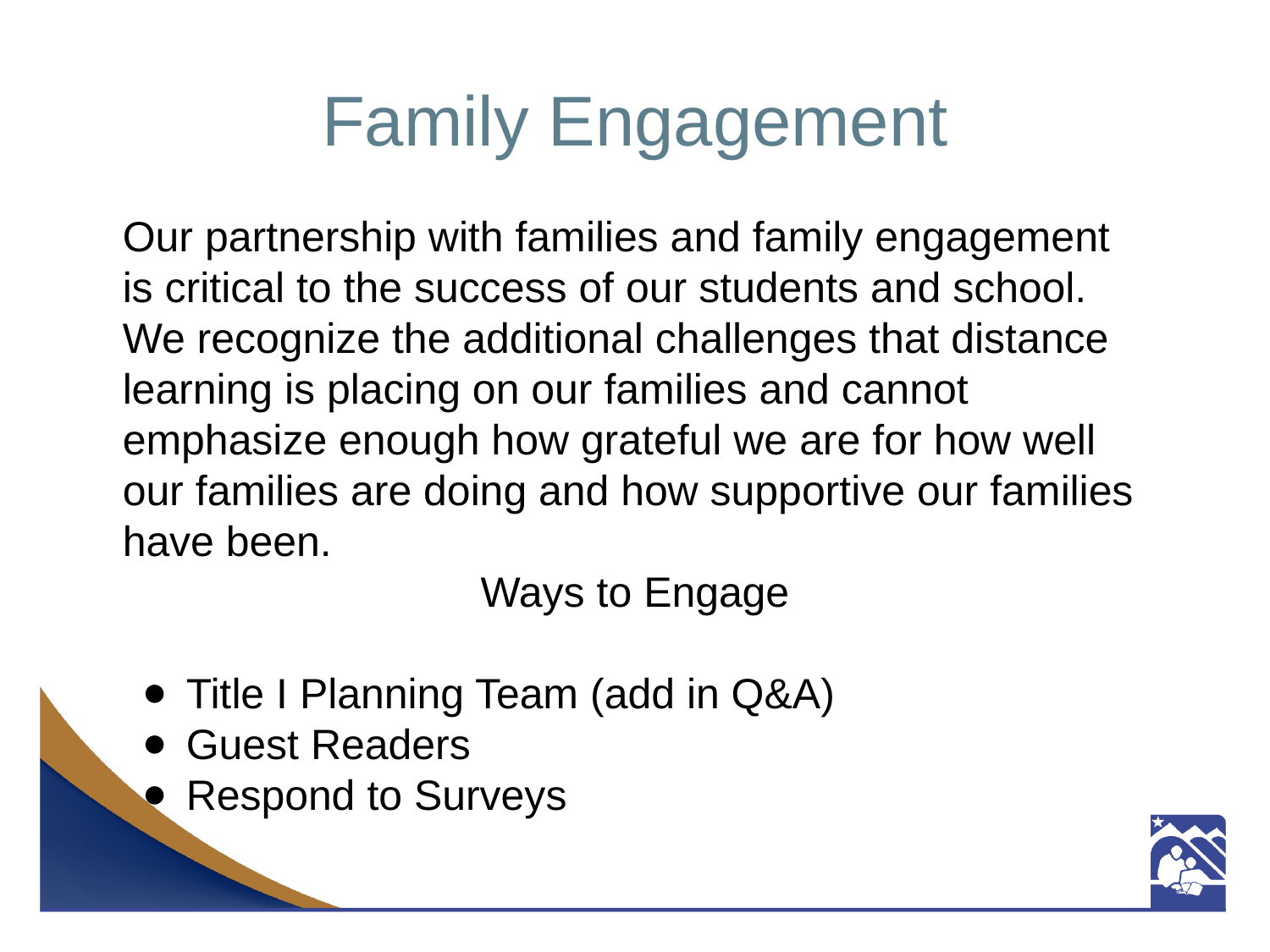

# Family Engagement
Our partnership with families and family engagement is critical to the success of our students and school. We recognize the additional challenges that distance learning is placing on our families and cannot emphasize enough how grateful we are for how well our families are doing and how supportive our families have been.
Ways to Engage

Title I Planning Team (add in Q&A)
Guest Readers
Respond to Surveys